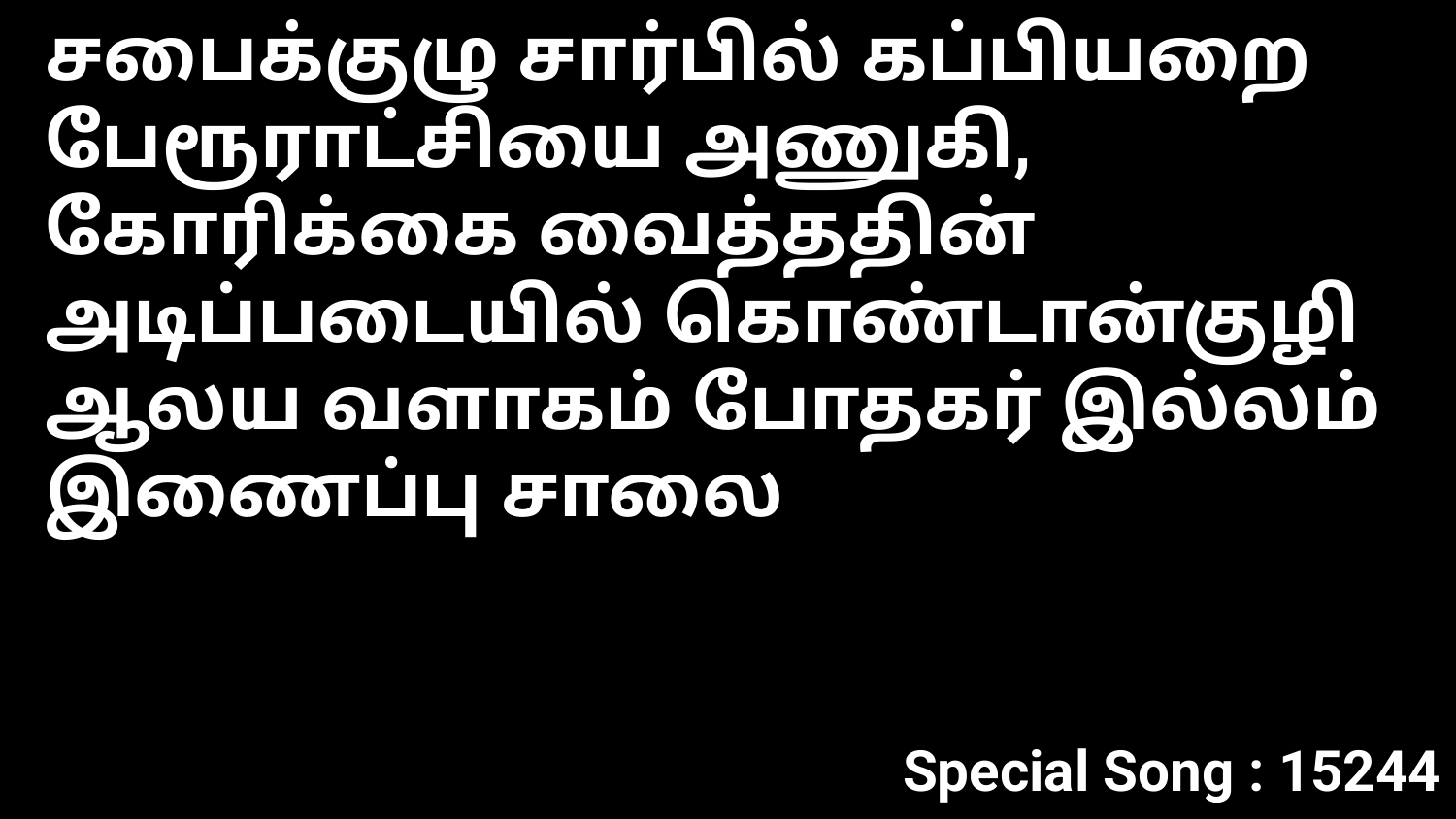

சபைக்குழு சார்பில் கப்பியறை பேரூராட்சியை அணுகி, கோரிக்கை வைத்ததின் அடிப்படையில் கொண்டான்குழி ஆலய வளாகம் போதகர் இல்லம் இணைப்பு சாலை

Special Song : 15244